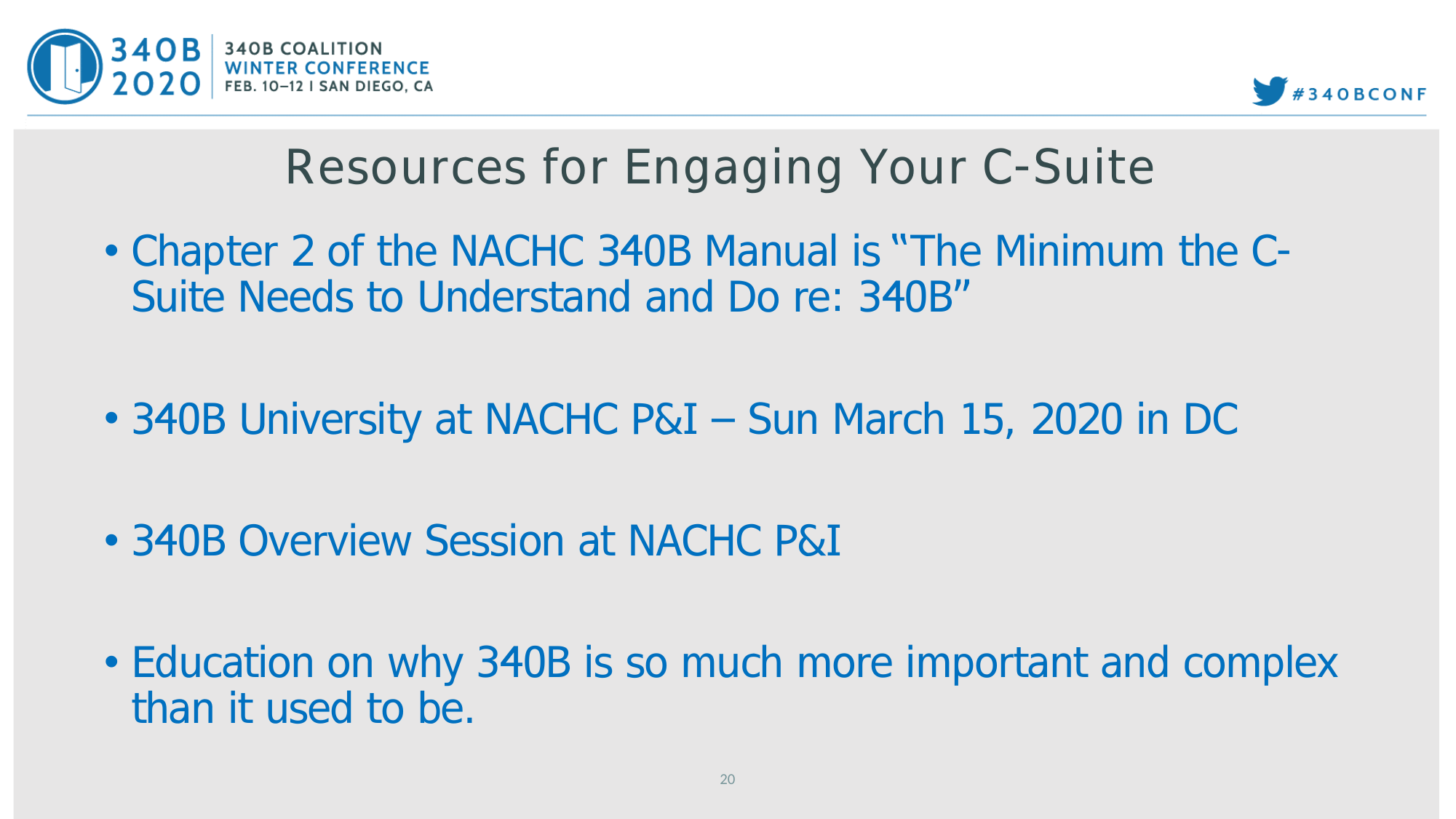

# Resources for Engaging Your C-Suite
Chapter 2 of the NACHC 340B Manual is “The Minimum the C-Suite Needs to Understand and Do re: 340B”

340B University at NACHC P&I – Sun March 15, 2020 in DC

340B Overview Session at NACHC P&I

Education on why 340B is so much more important and complex than it used to be.

20